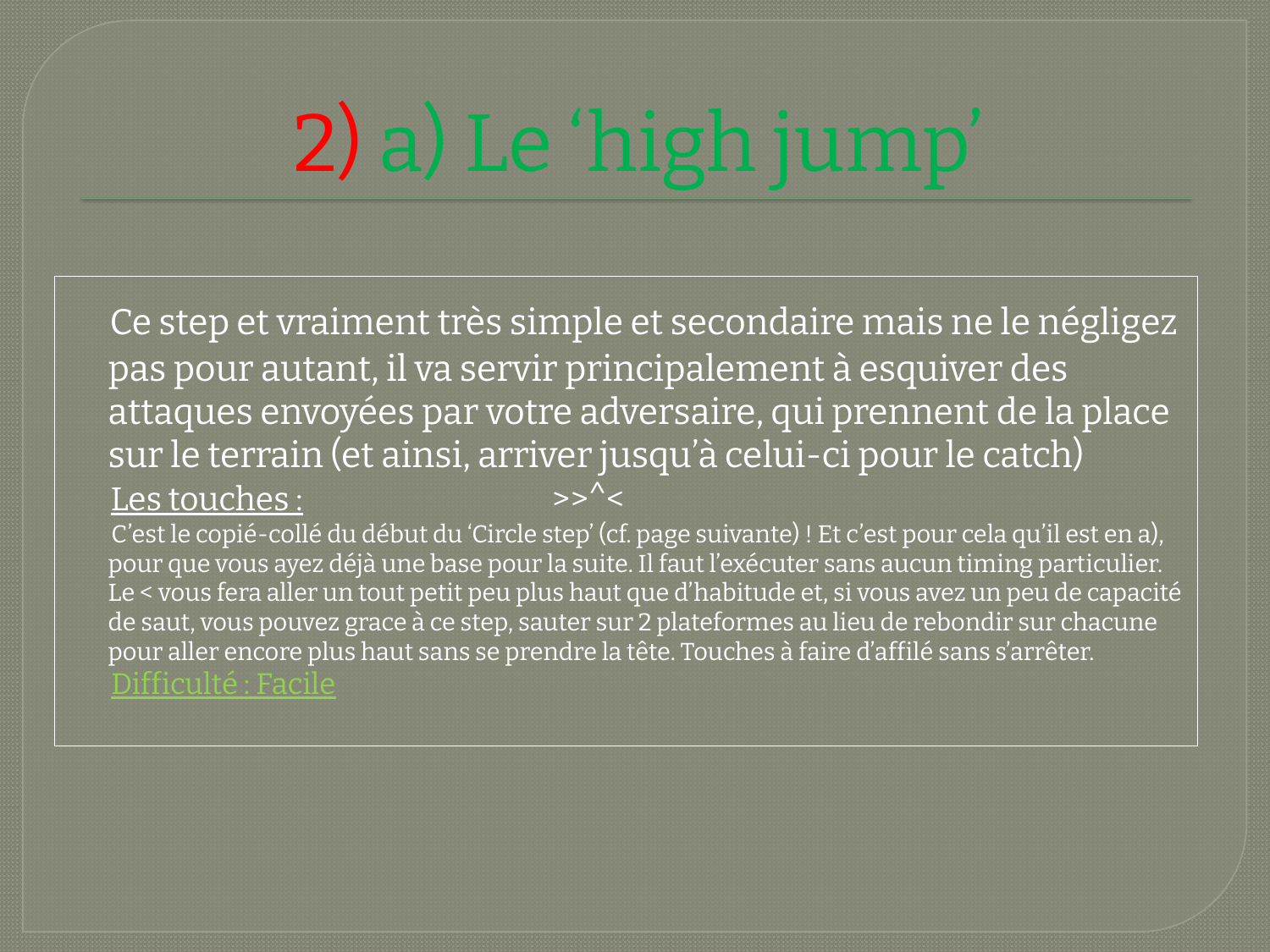

# 2) a) Le ‘high jump’
    Ce step et vraiment très simple et secondaire mais ne le négligez pas pour autant, il va servir principalement à esquiver des attaques envoyées par votre adversaire, qui prennent de la place sur le terrain (et ainsi, arriver jusqu’à celui-ci pour le catch)
      Les touches :                                      >>^<
         C’est le copié-collé du début du ‘Circle step’ (cf. page suivante) ! Et c’est pour cela qu’il est en a), pour que vous ayez déjà une base pour la suite. Il faut l’exécuter sans aucun timing particulier. Le < vous fera aller un tout petit peu plus haut que d’habitude et, si vous avez un peu de capacité de saut, vous pouvez grace à ce step, sauter sur 2 plateformes au lieu de rebondir sur chacune pour aller encore plus haut sans se prendre la tête. Touches à faire d’affilé sans s’arrêter.
         Difficulté : Facile